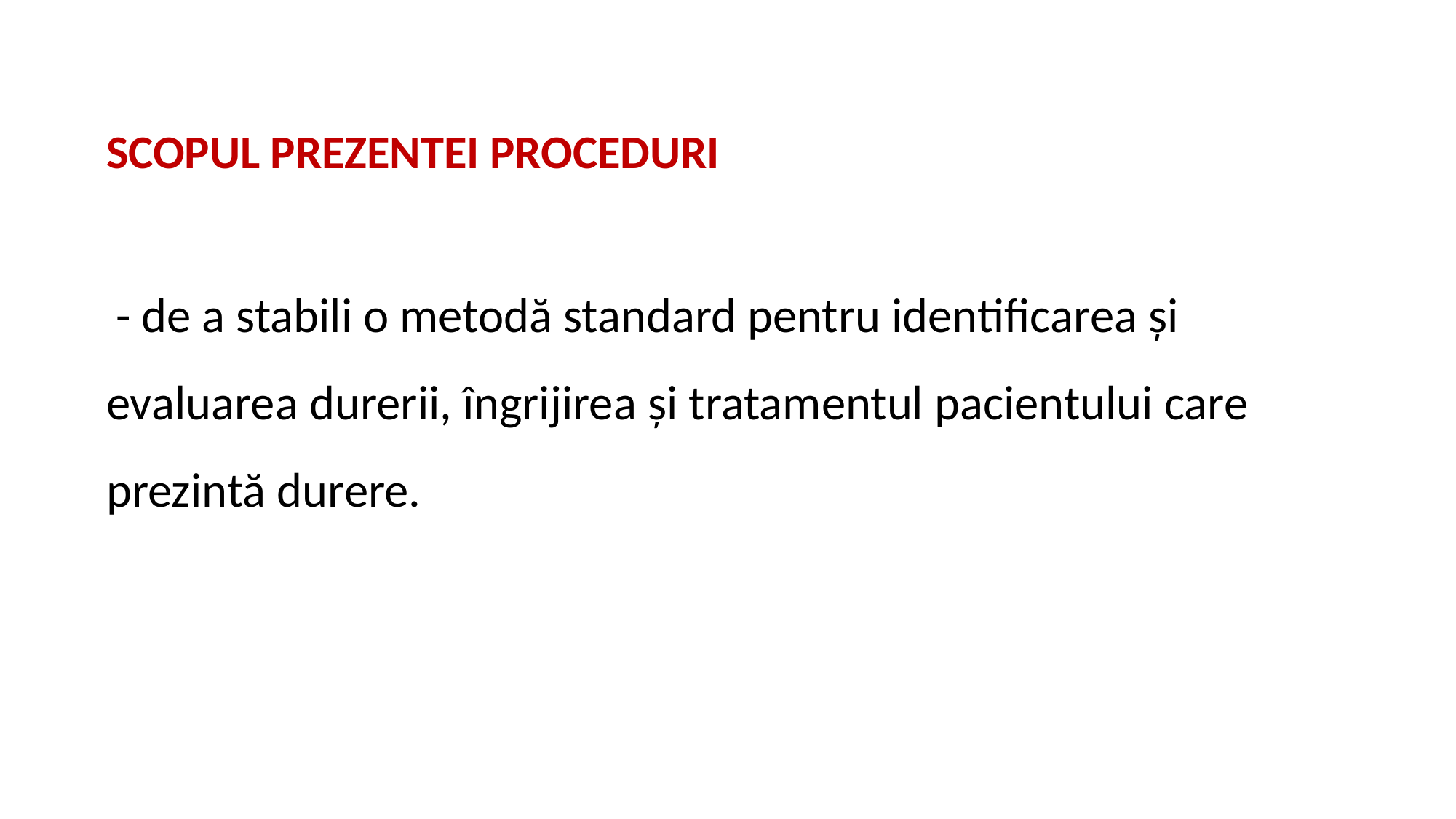

Scopul prezentei proceduri

 - de a stabili o metodă standard pentru identificarea și evaluarea durerii, îngrijirea şi tratamentul pacientului care prezintă durere.